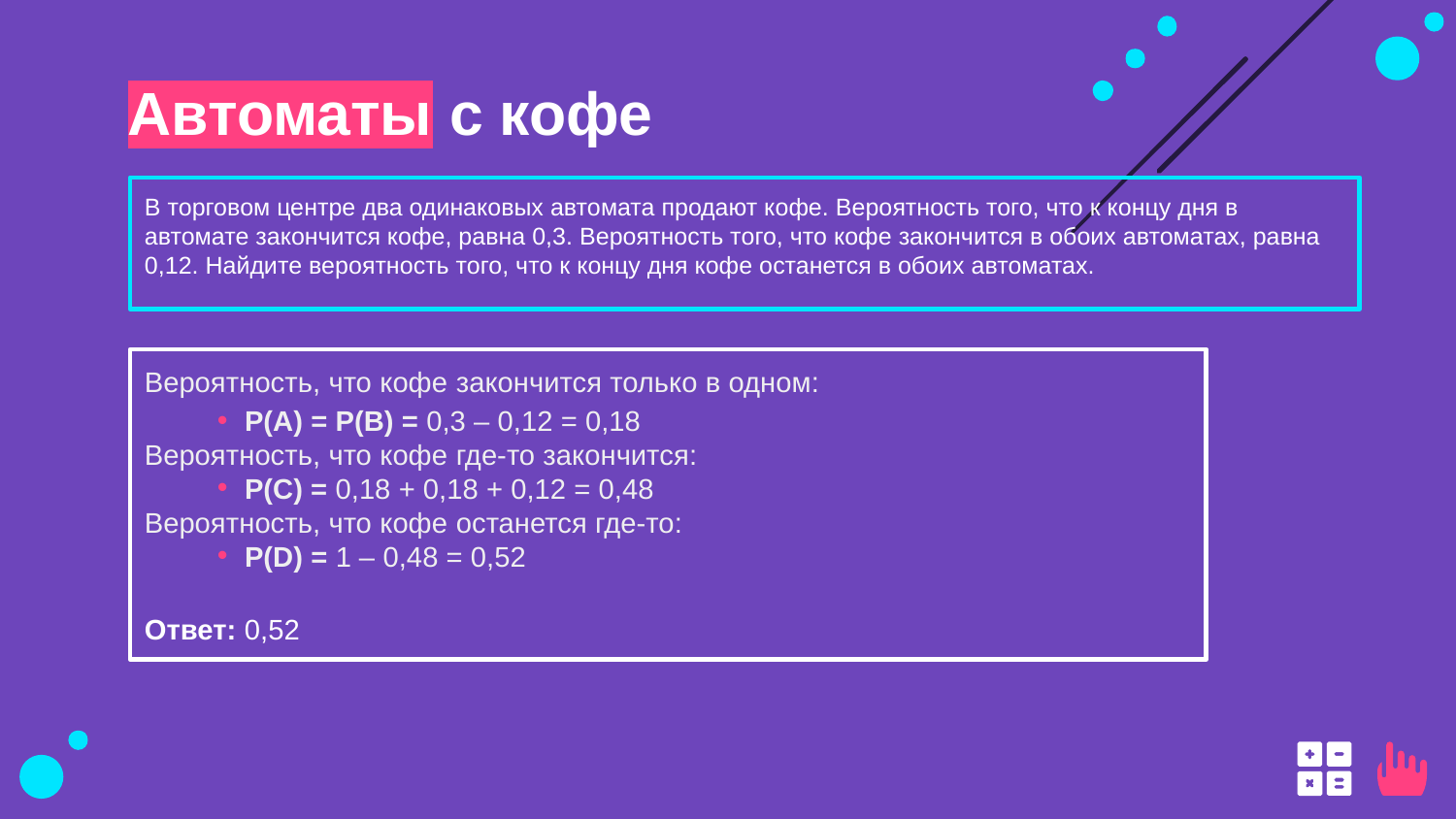

# Автоматы с кофе
В торговом центре два одинаковых автомата продают кофе. Вероятность того, что к концу дня в автомате закончится кофе, равна 0,3. Вероятность того, что кофе закончится в обоих автоматах, равна 0,12. Найдите вероятность того, что к концу дня кофе останется в обоих автоматах.
Вероятность, что кофе закончится только в одном:
P(A) = P(B) = 0,3 – 0,12 = 0,18
Вероятность, что кофе где-то закончится:
P(C) = 0,18 + 0,18 + 0,12 = 0,48
Вероятность, что кофе останется где-то:
P(D) = 1 – 0,48 = 0,52

Ответ: 0,52